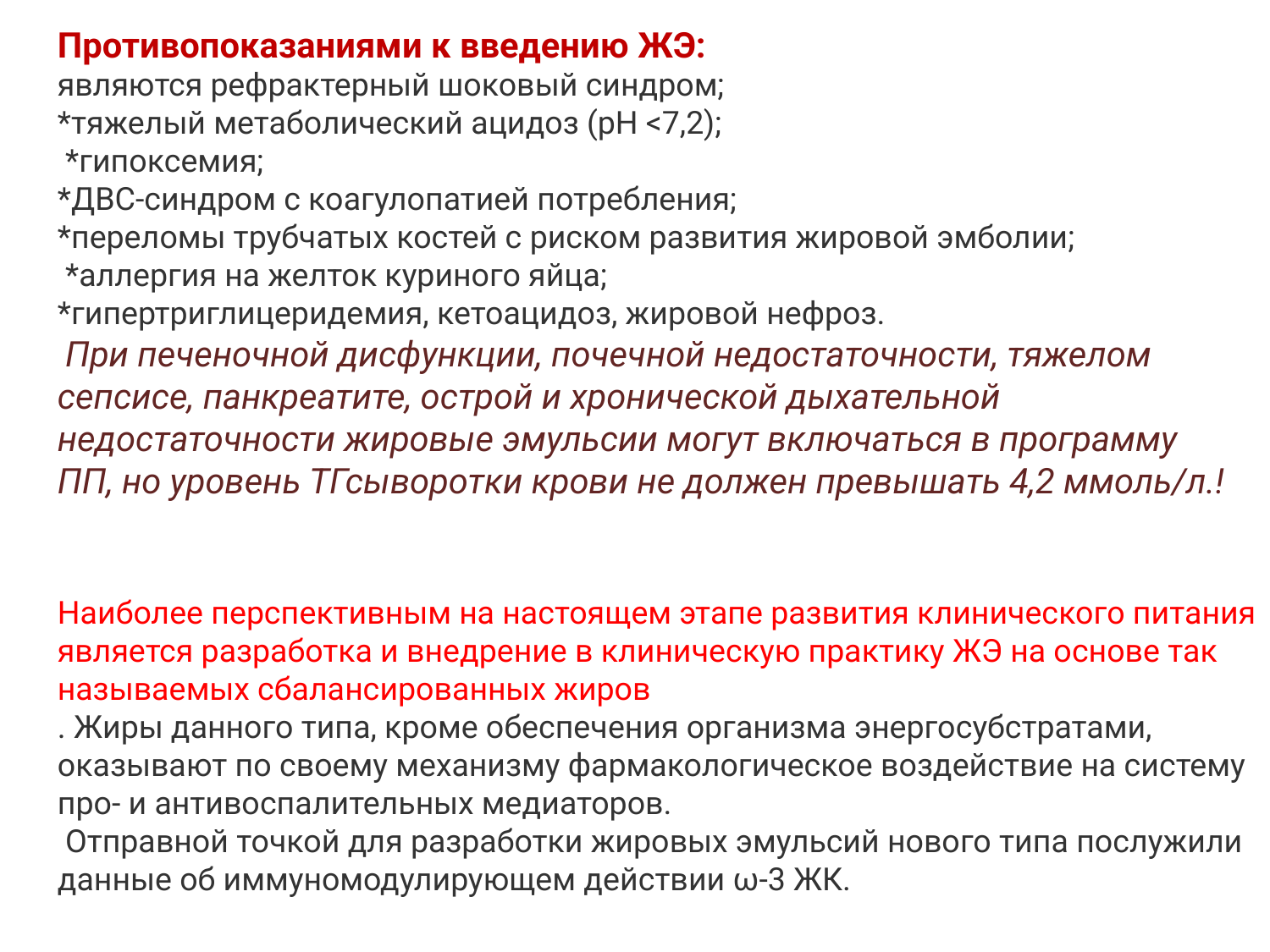

Противопоказаниями к введению ЖЭ:
являются рефрактерный шоковый синдром;
*тяжелый метаболический ацидоз (рН <7,2);
 *гипоксемия;
*ДВС-синдром с коагулопатией потребления;
*переломы трубчатых костей с риском развития жировой эмболии;
 *аллергия на желток куриного яйца;
*гипертриглицеридемия, кетоацидоз, жировой нефроз.
 При печеночной дисфункции, почечной недостаточности, тяжелом сепсисе, панкреатите, острой и хронической дыхательной недостаточности жировые эмульсии могут включаться в программу ПП, но уровень ТГсыворотки крови не должен превышать 4,2 ммоль/л.!
Наиболее перспективным на настоящем этапе развития клинического питания является разработка и внедрение в клиническую практику ЖЭ на основе так называемых сбалансированных жиров
. Жиры данного типа, кроме обеспечения организма энергосубстратами, оказывают по своему механизму фармакологическое воздействие на систему про- и антивоспалительных медиаторов.
 Отправной точкой для разработки жировых эмульсий нового типа послужили данные об иммуномодулирующем действии ω-3 ЖК.